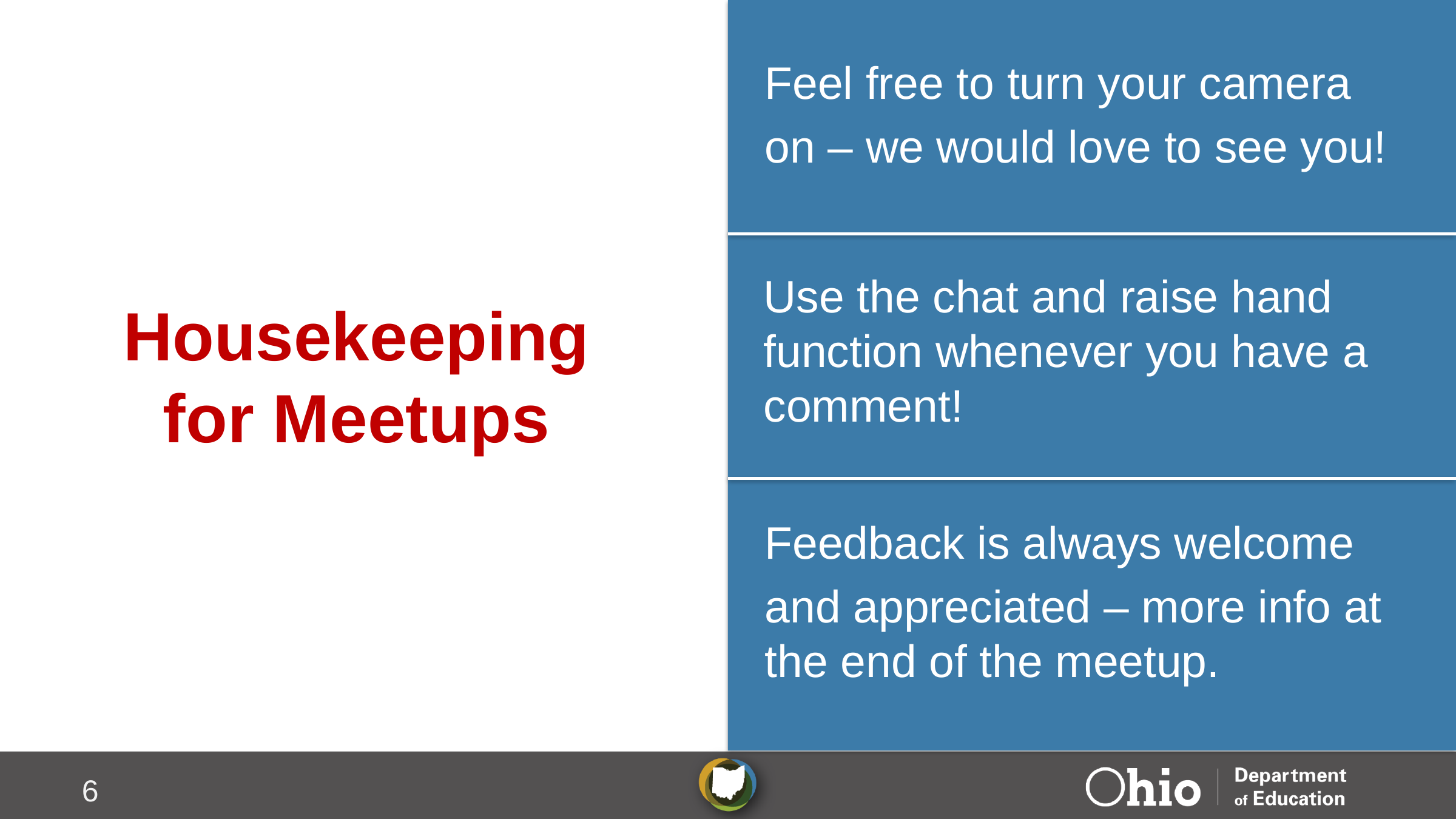

Feel free to turn your camera
on – we would love to see you!
# Housekeeping for Meetups
Use the chat and raise hand function whenever you have a comment!
Feedback is always welcome
and appreciated – more info at the end of the meetup.
6